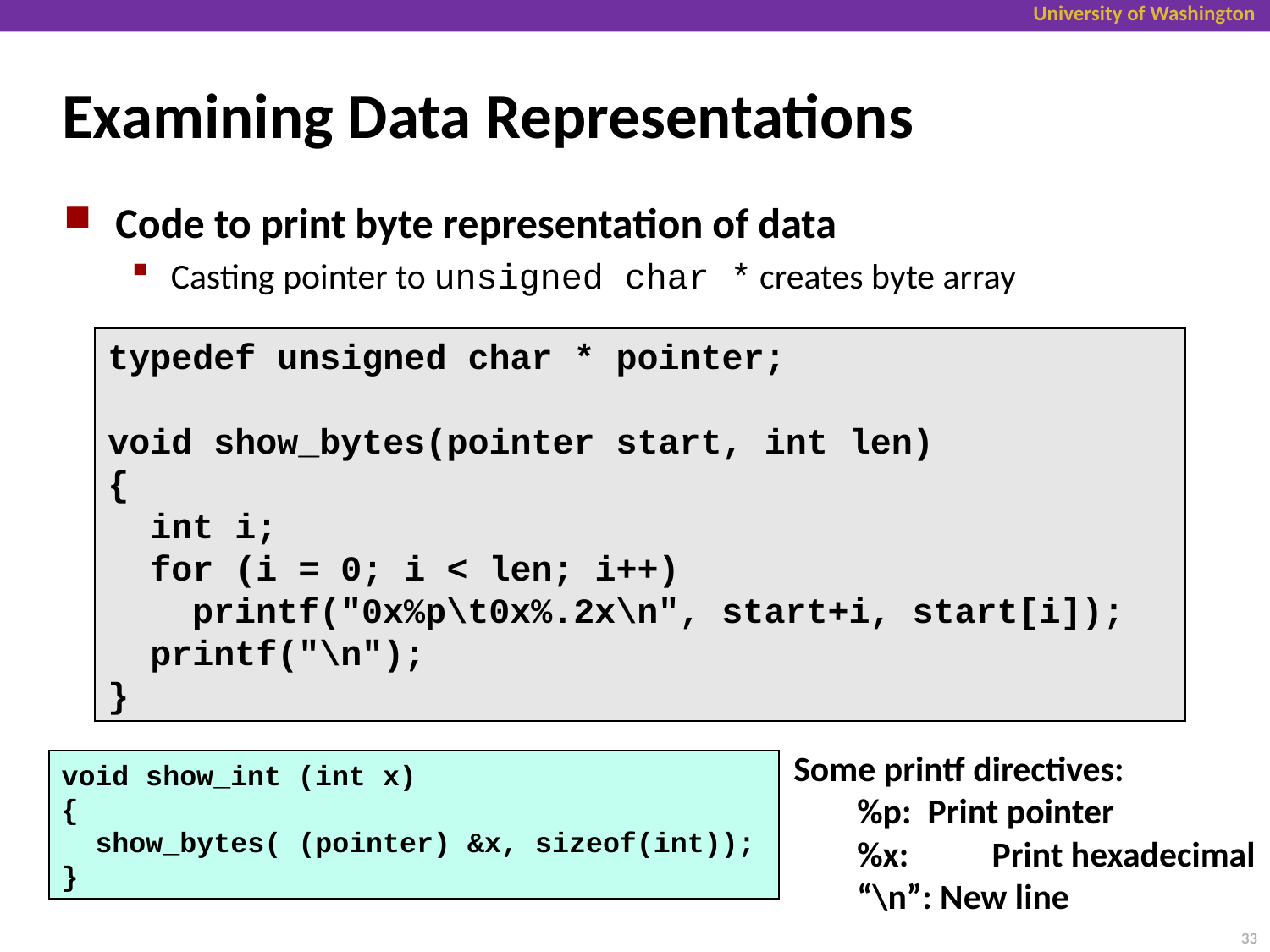

# Examining Data Representations
Code to print byte representation of data
Casting pointer to unsigned char * creates byte array
typedef unsigned char * pointer;

void show_bytes(pointer start, int len)
{
  int i;
  for (i = 0; i < len; i++)
    printf("0x%p\t0x%.2x\n", start+i, start[i]);
  printf("\n");
}
Some printf directives:
%p:  Print pointer
%x:	 Print hexadecimal
“\n”: New line
void show_int (int x)
{
  show_bytes( (pointer) &x, sizeof(int));
}

33